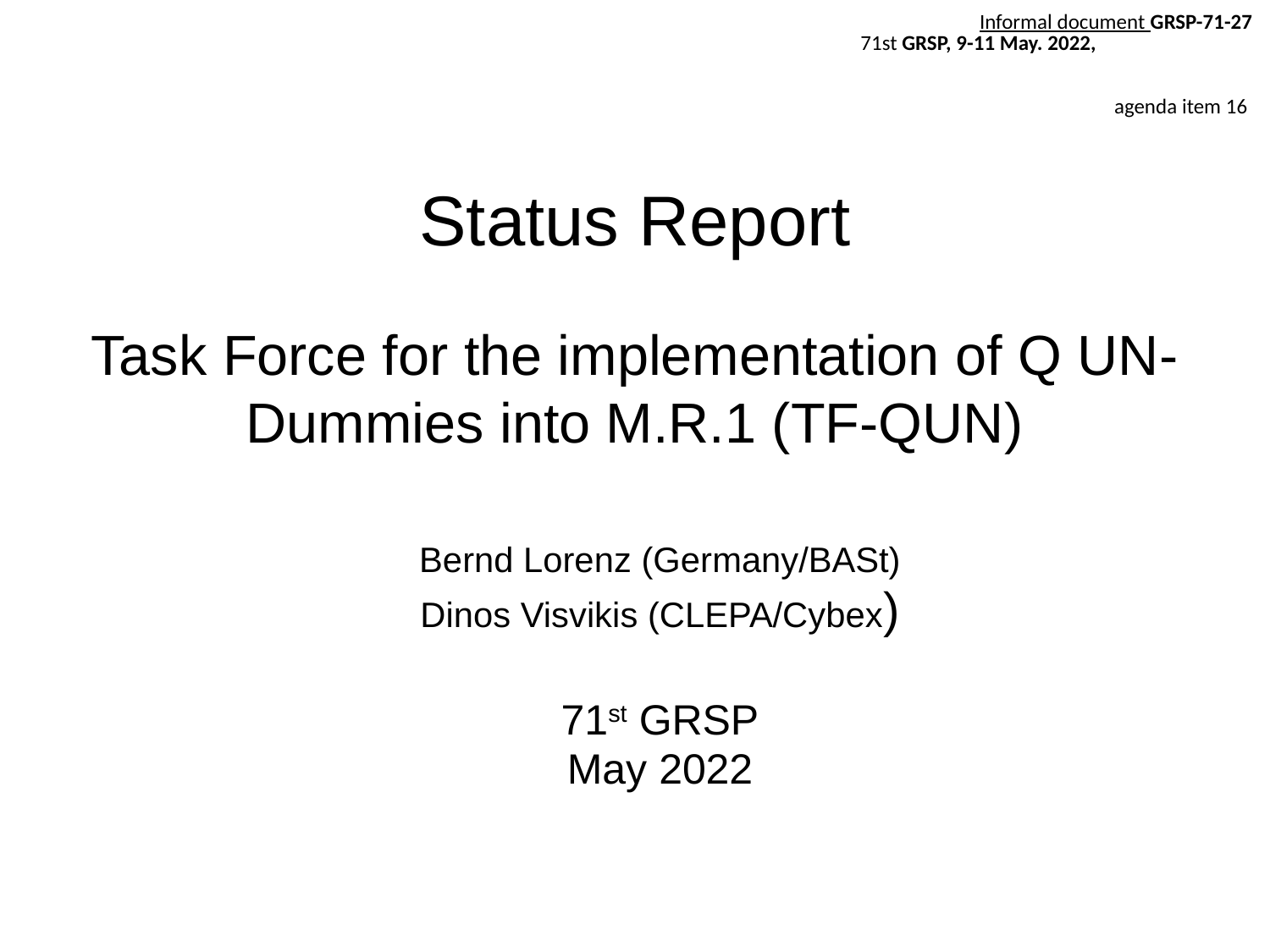

Informal document GRSP-71-27
71st GRSP, 9-11 May. 2022,                                                                                                                                                                                                                    agenda item 16
# Status Report Task Force for the implementation of Q UN-Dummies into M.R.1 (TF-QUN)
Bernd Lorenz (Germany/BASt)
Dinos Visvikis (CLEPA/Cybex)

71st GRSP
May 2022